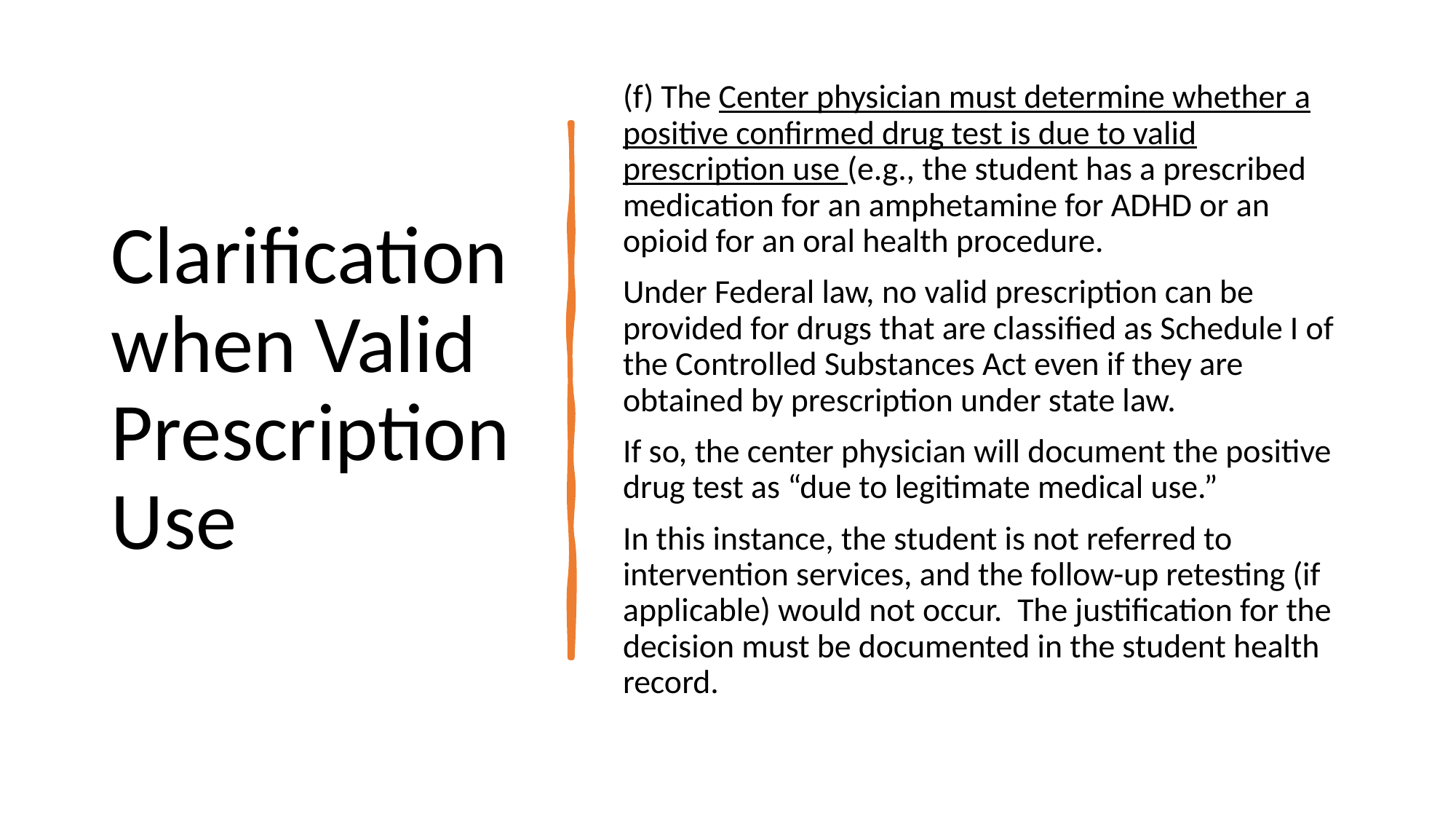

# Clarification when Valid Prescription Use
(f) The Center physician must determine whether a positive confirmed drug test is due to valid prescription use (e.g., the student has a prescribed medication for an amphetamine for ADHD or an opioid for an oral health procedure.
Under Federal law, no valid prescription can be provided for drugs that are classified as Schedule I of the Controlled Substances Act even if they are obtained by prescription under state law.
If so, the center physician will document the positive drug test as “due to legitimate medical use.”
In this instance, the student is not referred to intervention services, and the follow-up retesting (if applicable) would not occur.  The justification for the decision must be documented in the student health record.